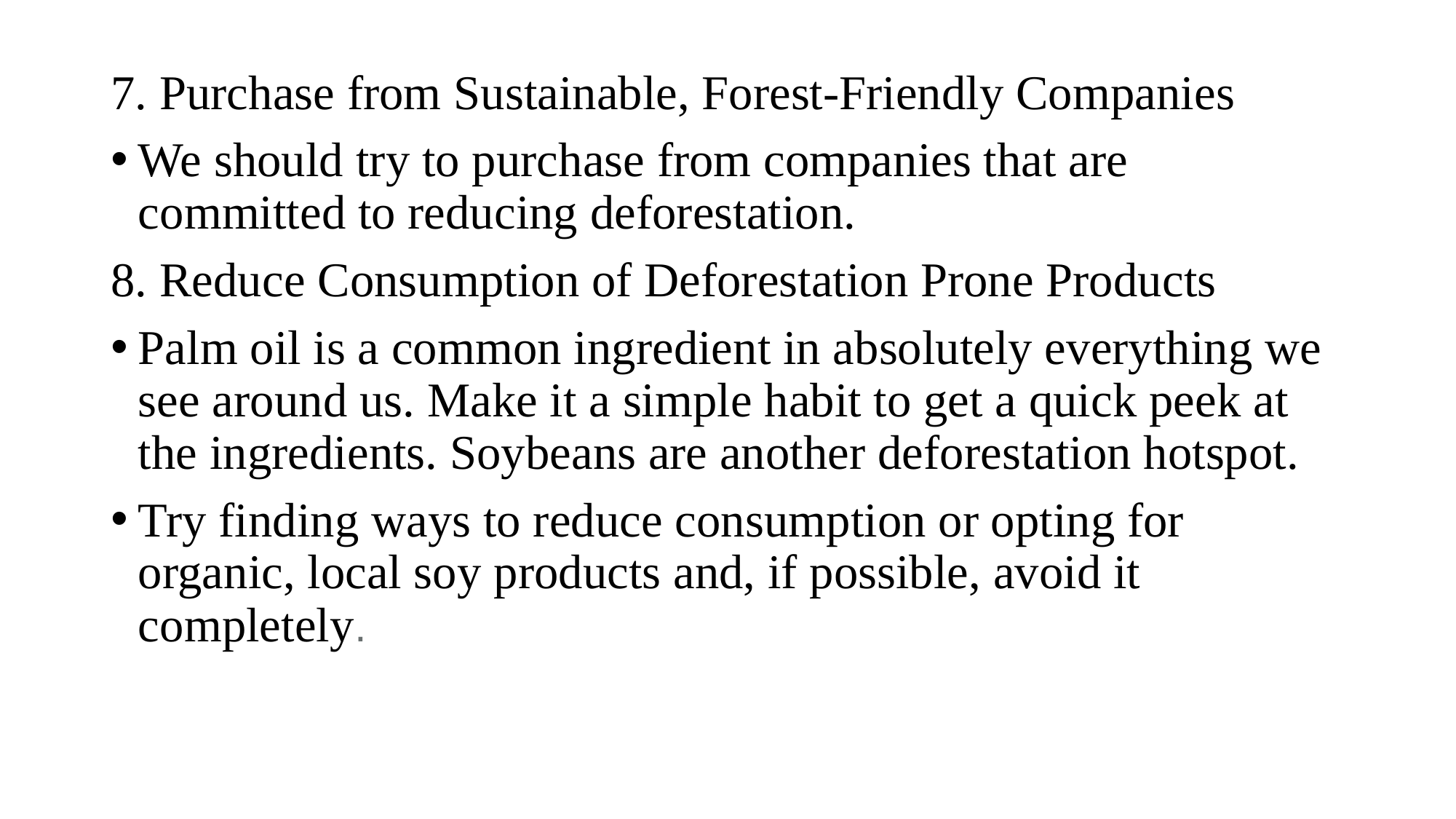

7. Purchase from Sustainable, Forest-Friendly Companies
We should try to purchase from companies that are committed to reducing deforestation.
8. Reduce Consumption of Deforestation Prone Products
Palm oil is a common ingredient in absolutely everything we see around us. Make it a simple habit to get a quick peek at the ingredients. Soybeans are another deforestation hotspot.
Try finding ways to reduce consumption or opting for organic, local soy products and, if possible, avoid it completely.